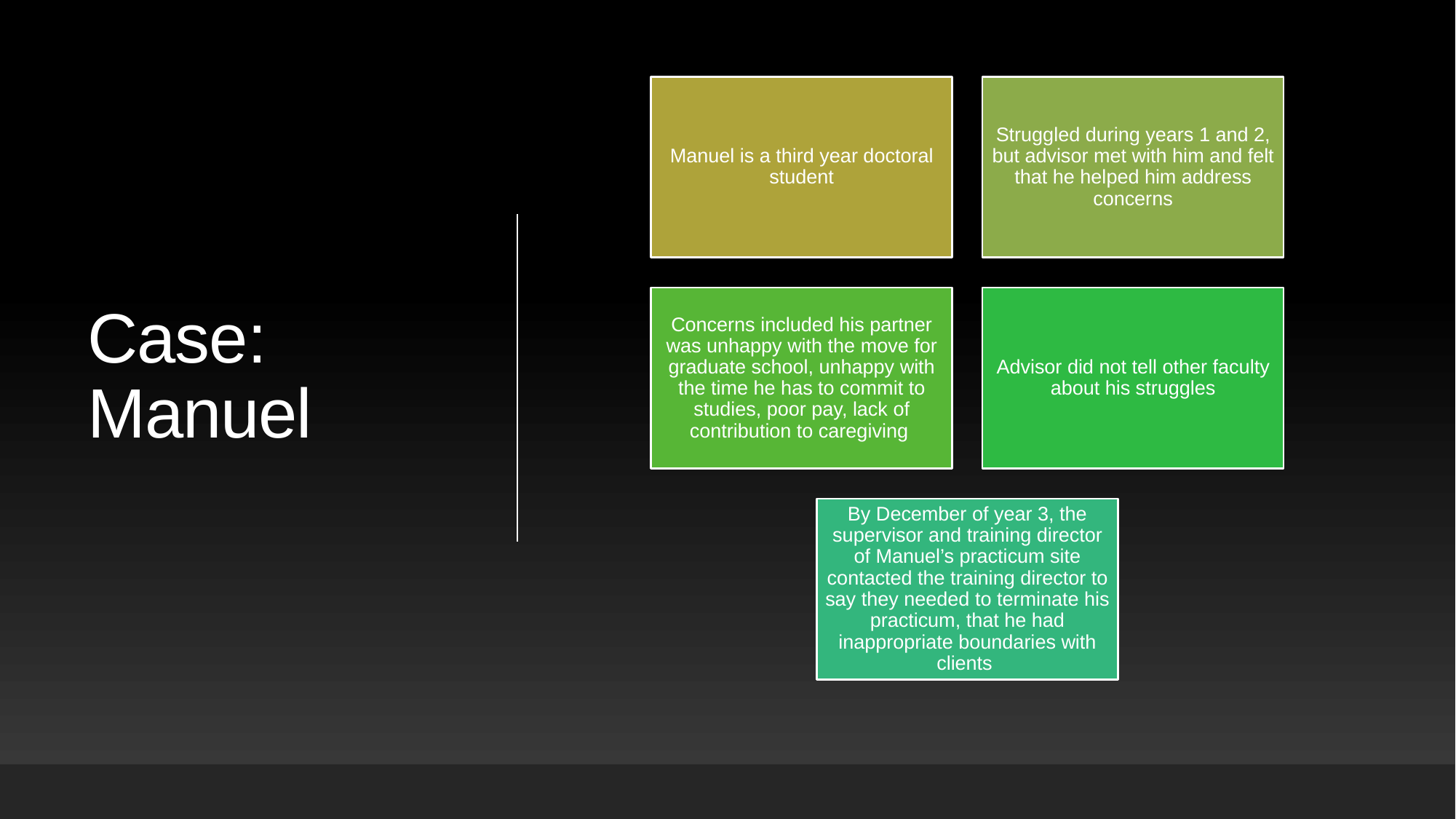

# Case:  Manuel
Manuel is a third year doctoral student
Struggled during years 1 and 2, but advisor met with him and felt that he helped him address concerns
Concerns included his partner was unhappy with the move for graduate school, unhappy with the time he has to commit to studies, poor pay, lack of contribution to caregiving
Advisor did not tell other faculty about his struggles
By December of year 3, the supervisor and training director of Manuel’s practicum site contacted the training director to say they needed to terminate his practicum, that he had inappropriate boundaries with clients